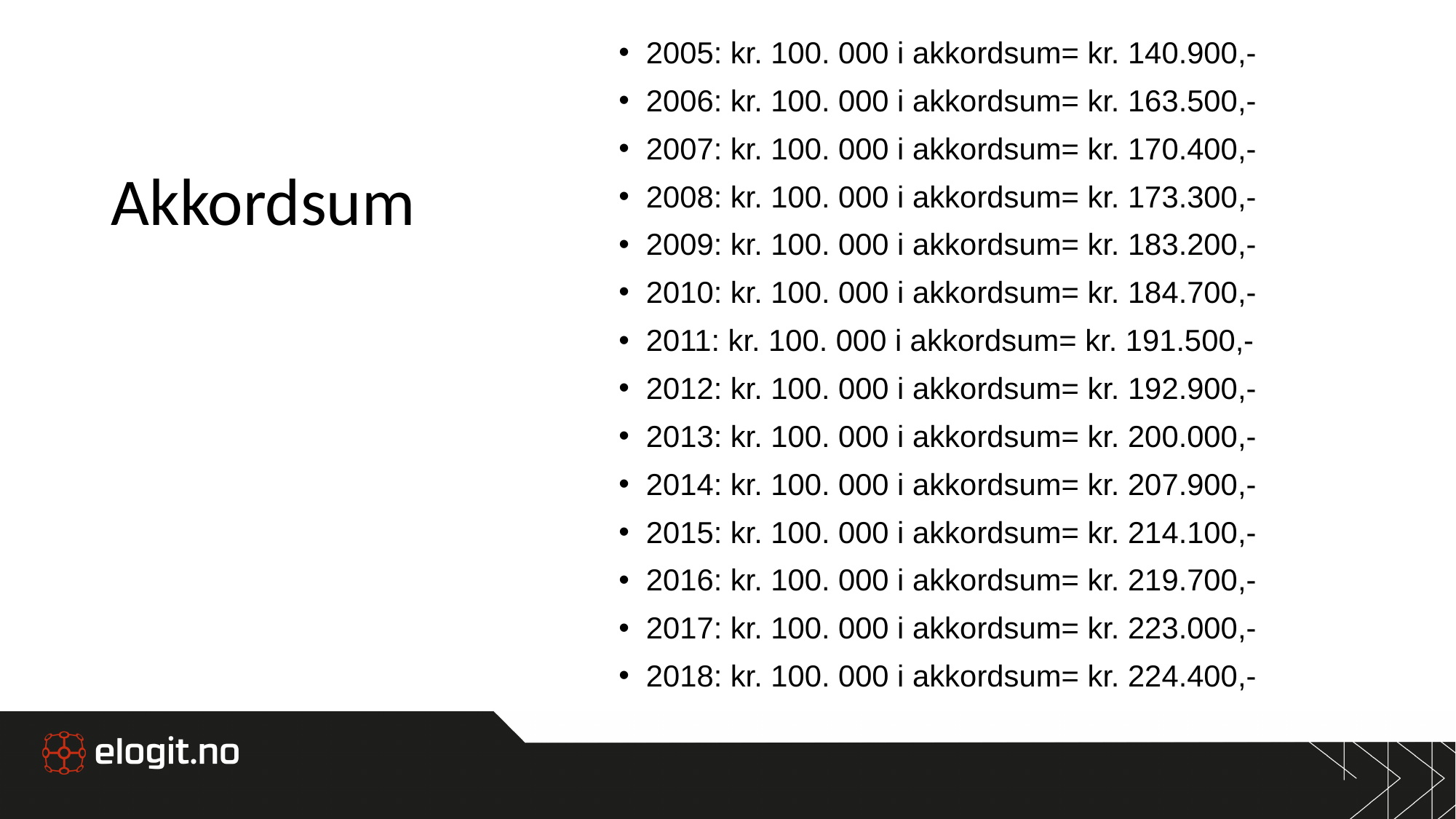

2005: kr. 100. 000 i akkordsum= kr. 140.900,-
2006: kr. 100. 000 i akkordsum= kr. 163.500,-
2007: kr. 100. 000 i akkordsum= kr. 170.400,-
2008: kr. 100. 000 i akkordsum= kr. 173.300,-
2009: kr. 100. 000 i akkordsum= kr. 183.200,-
2010: kr. 100. 000 i akkordsum= kr. 184.700,-
2011: kr. 100. 000 i akkordsum= kr. 191.500,-
2012: kr. 100. 000 i akkordsum= kr. 192.900,-
2013: kr. 100. 000 i akkordsum= kr. 200.000,-
2014: kr. 100. 000 i akkordsum= kr. 207.900,-
2015: kr. 100. 000 i akkordsum= kr. 214.100,-
2016: kr. 100. 000 i akkordsum= kr. 219.700,-
2017: kr. 100. 000 i akkordsum= kr. 223.000,-
2018: kr. 100. 000 i akkordsum= kr. 224.400,-

# Akkordsum